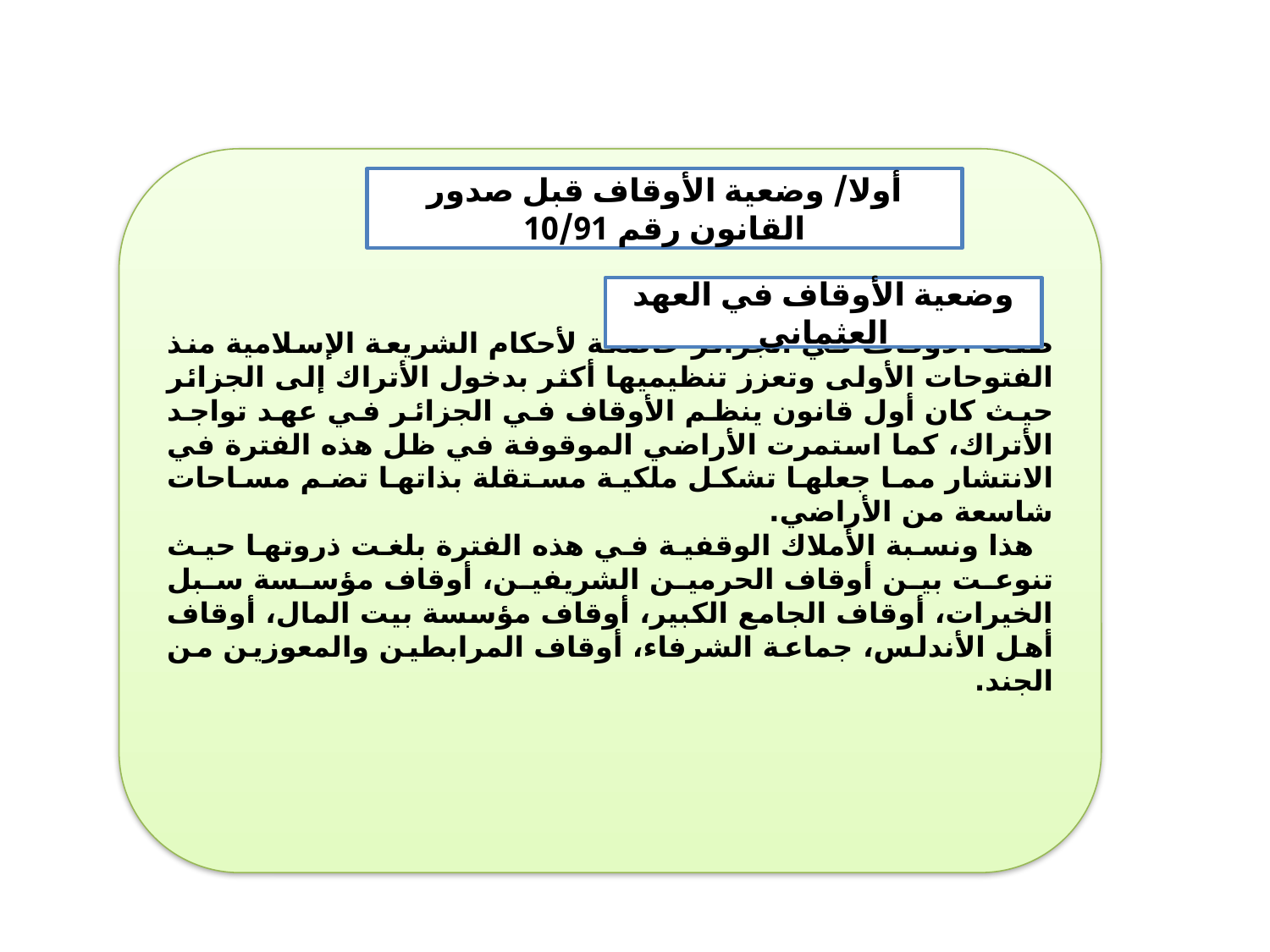

ظلت الأوقاف في الجزائر خاضعة لأحكام الشريعة الإسلامية منذ الفتوحات الأولى وتعزز تنظيميها أكثر بدخول الأتراك إلى الجزائر حيث كان أول قانون ينظم الأوقاف في الجزائر في عهد تواجد الأتراك، كما استمرت الأراضي الموقوفة في ظل هذه الفترة في الانتشار مما جعلها تشكل ملكية مستقلة بذاتها تضم مساحات شاسعة من الأراضي.
  هذا ونسبة الأملاك الوقفية في هذه الفترة بلغت ذروتها حيث تنوعت بين أوقاف الحرمين الشريفين، أوقاف مؤسسة سبل الخيرات، أوقاف الجامع الكبير، أوقاف مؤسسة بيت المال، أوقاف أهل الأندلس، جماعة الشرفاء، أوقاف المرابطين والمعوزين من الجند.
أولا/ وضعية الأوقاف قبل صدور القانون رقم 10/91
وضعية الأوقاف في العهد العثماني